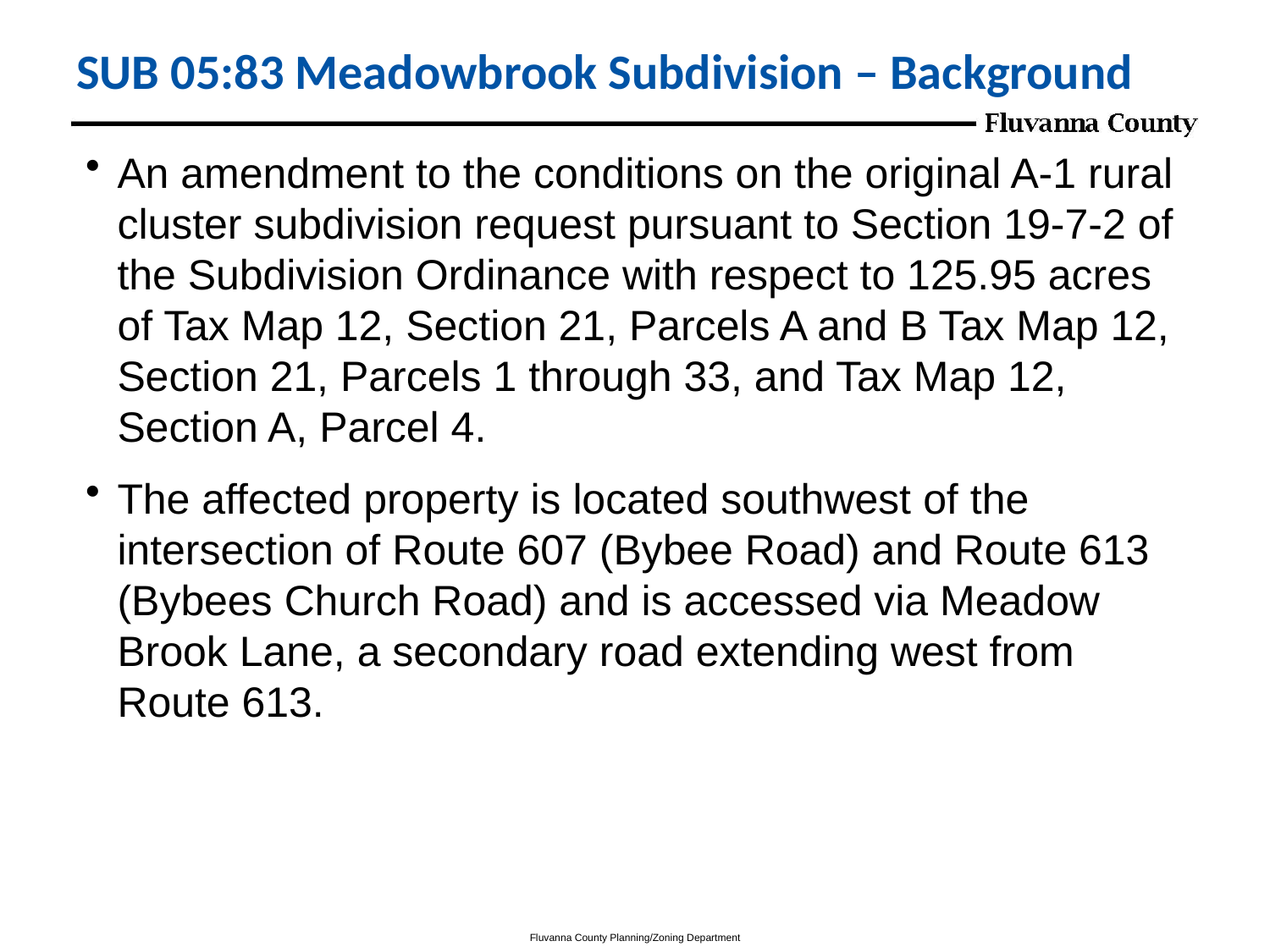

# SUB 05:83 Meadowbrook Subdivision – Background
An amendment to the conditions on the original A-1 rural cluster subdivision request pursuant to Section 19-7-2 of the Subdivision Ordinance with respect to 125.95 acres of Tax Map 12, Section 21, Parcels A and B Tax Map 12, Section 21, Parcels 1 through 33, and Tax Map 12, Section A, Parcel 4.
The affected property is located southwest of the intersection of Route 607 (Bybee Road) and Route 613 (Bybees Church Road) and is accessed via Meadow Brook Lane, a secondary road extending west from Route 613.